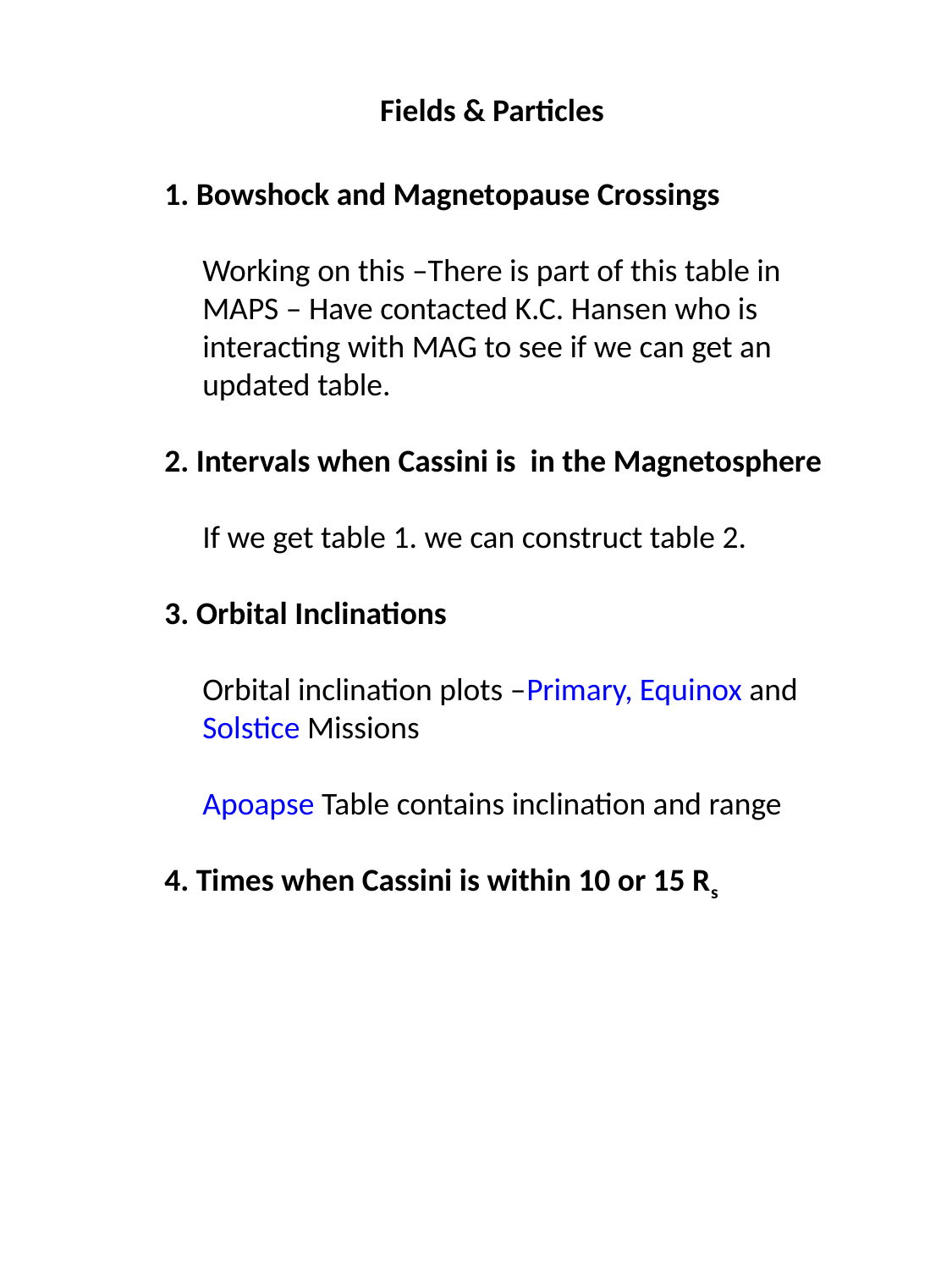

Fields & Particles
1. Bowshock and Magnetopause Crossings

Working on this –There is part of this table in MAPS – Have contacted K.C. Hansen who is interacting with MAG to see if we can get an updated table.

2. Intervals when Cassini is  in the Magnetosphere

If we get table 1. we can construct table 2.

3. Orbital Inclinations

Orbital inclination plots –Primary, Equinox and Solstice Missions

Apoapse Table contains inclination and range

4. Times when Cassini is within 10 or 15 Rs